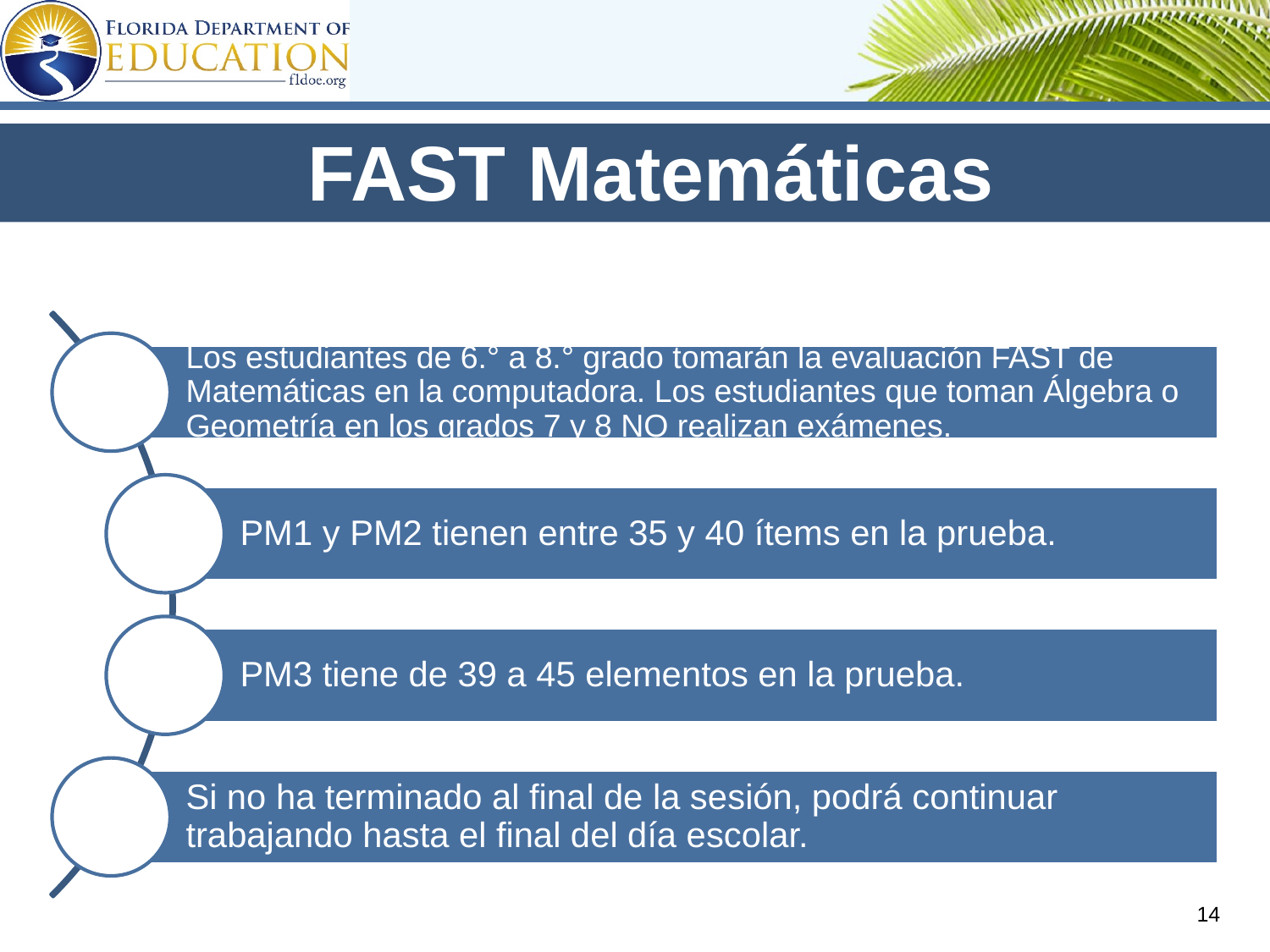

FAST Matemáticas

Los estudiantes de 6.° a 8.° grado tomarán la evaluación FAST de Matemáticas en la computadora. Los estudiantes que toman Álgebra o Geometría en los grados 7 y 8 NO realizan exámenes.

PM1 y PM2 tienen entre 35 y 40 ítems en la prueba.

PM3 tiene de 39 a 45 elementos en la prueba.

Si no ha terminado al final de la sesión, podrá continuar trabajando hasta el final del día escolar.
14